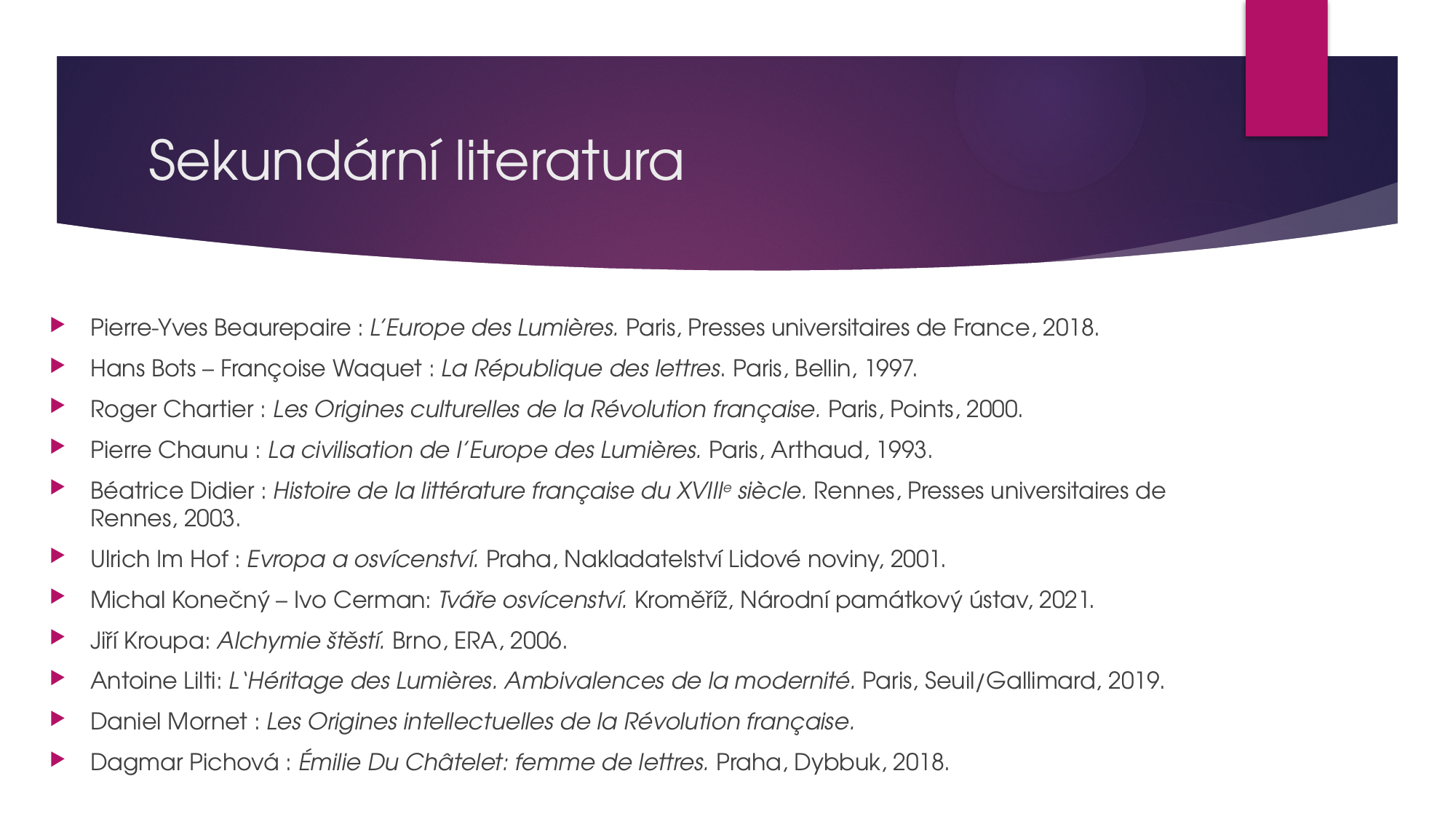

# Sekundární literatura
Pierre-Yves Beaurepaire : L’Europe des Lumières. Paris, Presses universitaires de France, 2018.
Hans Bots – Françoise Waquet : La République des lettres. Paris, Bellin, 1997.
Roger Chartier : Les Origines culturelles de la Révolution française. Paris, Points, 2000.
Pierre Chaunu : La civilisation de l’Europe des Lumières. Paris, Arthaud, 1993.
Béatrice Didier : Histoire de la littérature française du XVIIIe siècle. Rennes, Presses universitaires de Rennes, 2003.
Ulrich Im Hof : Evropa a osvícenství. Praha, Nakladatelství Lidové noviny, 2001.
Michal Konečný – Ivo Cerman: Tváře osvícenství. Kroměříž, Národní památkový ústav, 2021.
Jiří Kroupa: Alchymie štěstí. Brno, ERA, 2006.
Antoine Lilti: L‘Héritage des Lumières. Ambivalences de la modernité. Paris, Seuil/Gallimard, 2019.
Daniel Mornet : Les Origines intellectuelles de la Révolution française.
Dagmar Pichová : Émilie Du Châtelet: femme de lettres. Praha, Dybbuk, 2018.